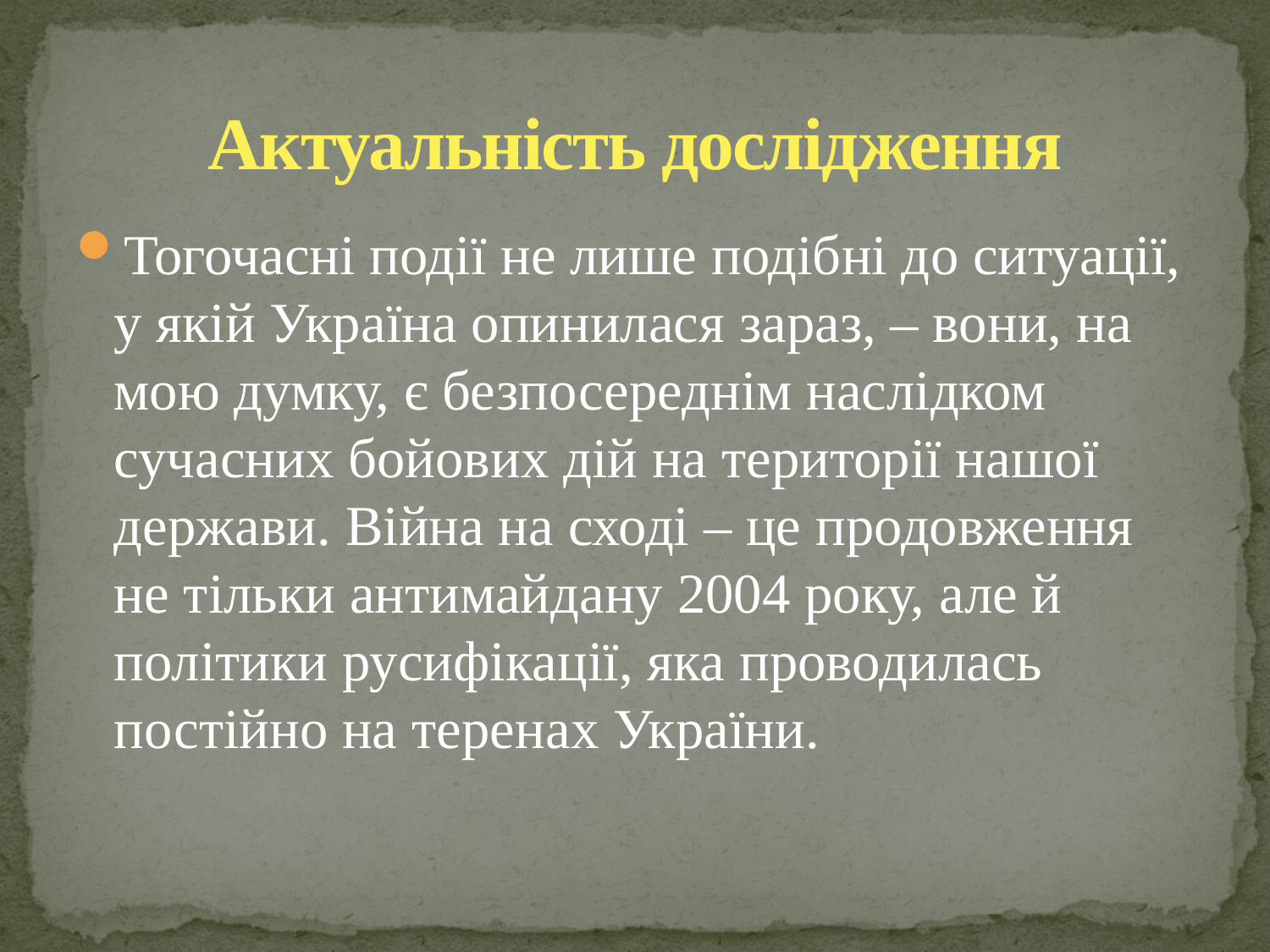

# Актуальність дослідження
Тогочасні події не лише подібні до ситуації, у якій Україна опинилася зараз, – вони, на мою думку, є безпосереднім наслідком сучасних бойових дій на території нашої держави. Війна на сході – це продовження не тільки антимайдану 2004 року, але й політики русифікації, яка проводилась постійно на теренах України.